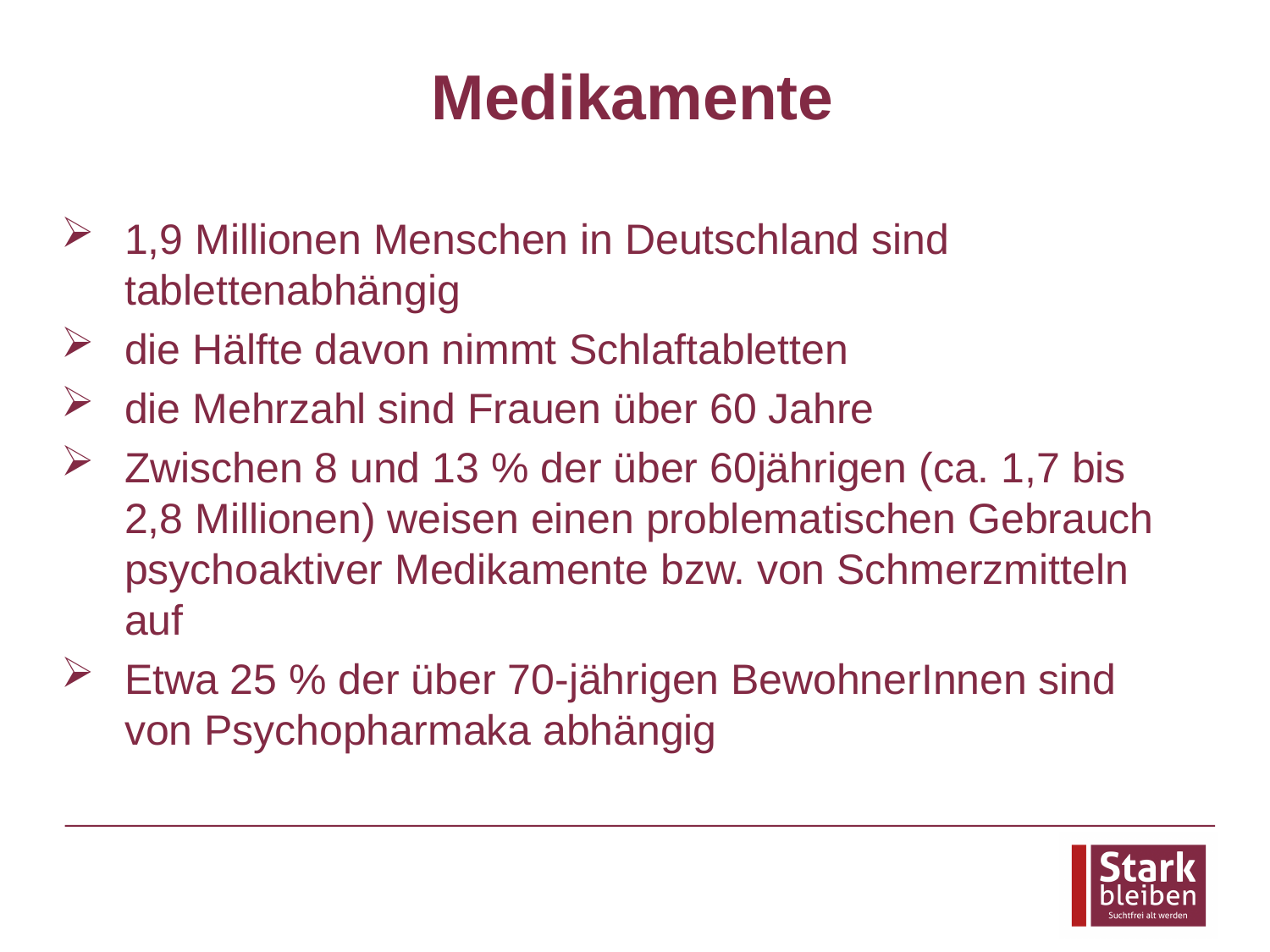

# Medikamente
1,9 Millionen Menschen in Deutschland sind tablettenabhängig
die Hälfte davon nimmt Schlaftabletten
die Mehrzahl sind Frauen über 60 Jahre
Zwischen 8 und 13 % der über 60jährigen (ca. 1,7 bis 2,8 Millionen) weisen einen problematischen Gebrauch psychoaktiver Medikamente bzw. von Schmerzmitteln auf
Etwa 25 % der über 70-jährigen BewohnerInnen sind von Psychopharmaka abhängig